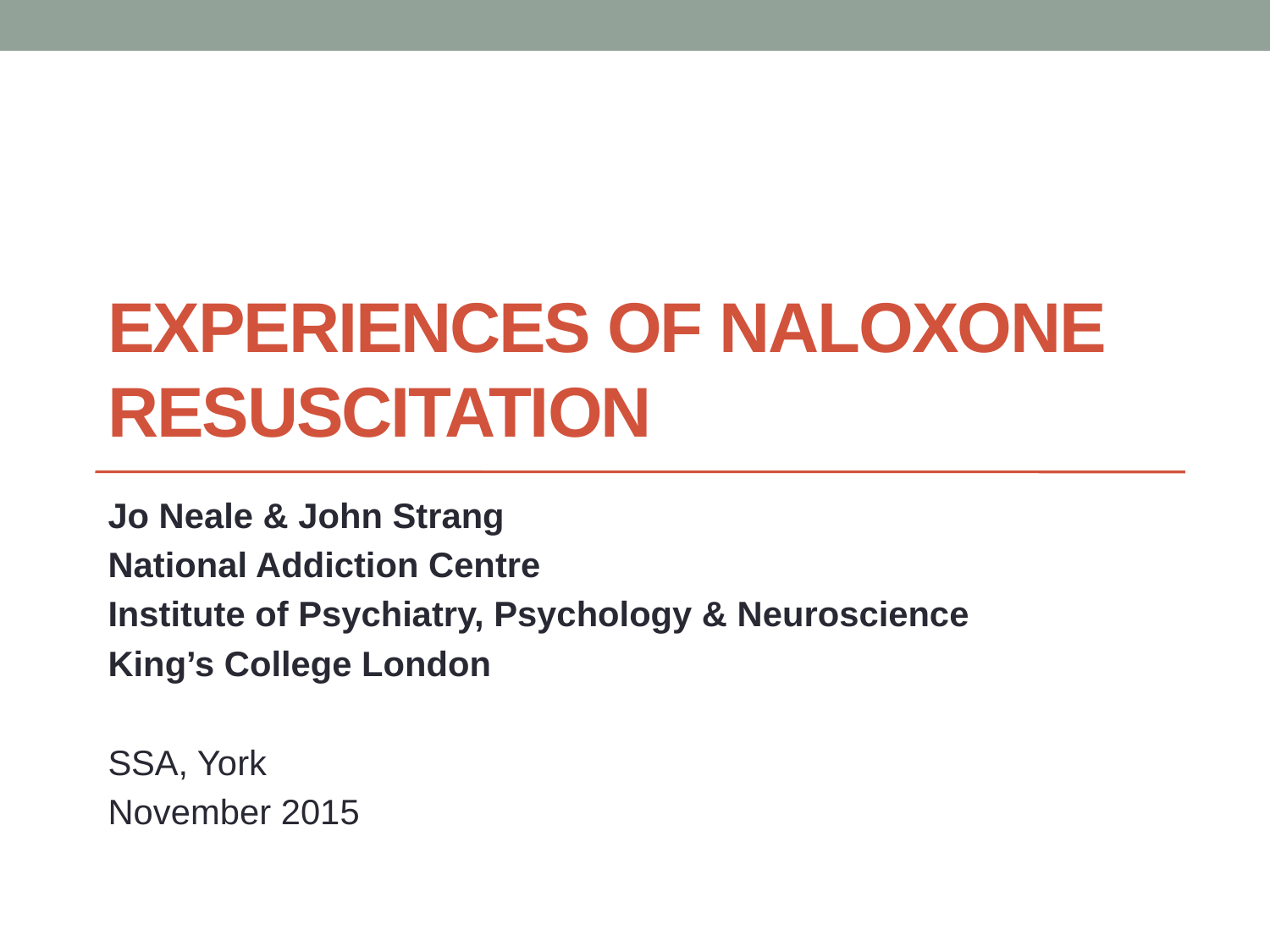

# EXPERIENCES OF NALOXONE RESUSCITATION
Jo Neale & John Strang
National Addiction Centre
Institute of Psychiatry, Psychology & Neuroscience
King’s College London

SSA, York
November 2015